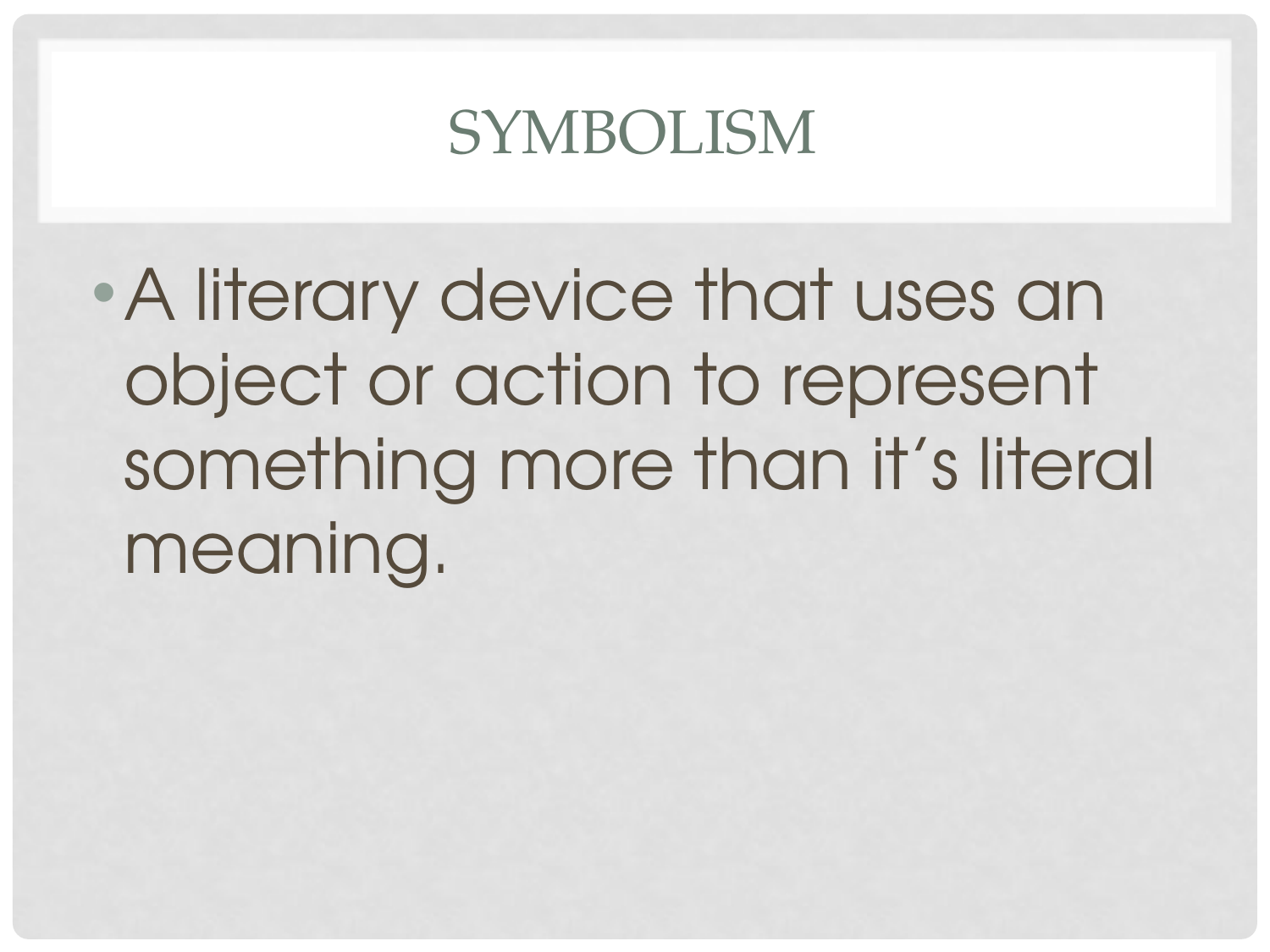

# SYMBOLISM
A literary device that uses an object or action to represent something more than it’s literal meaning.